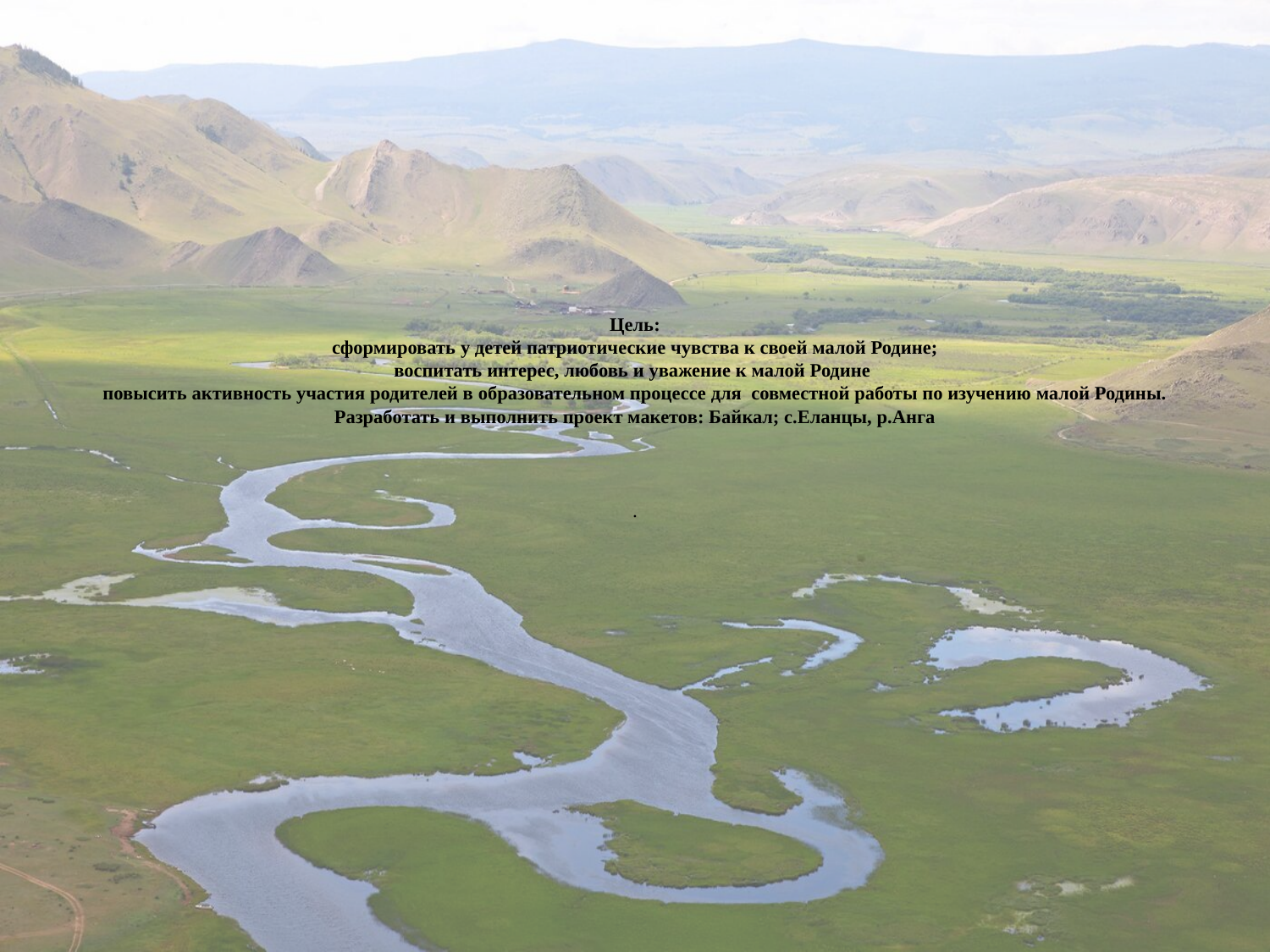

# Цель: сформировать у детей патриотические чувства к своей малой Родине; воспитать интерес, любовь и уважение к малой Родине  повысить активность участия родителей в образовательном процессе для  совместной работы по изучению малой Родины. Разработать и выполнить проект макетов: Байкал; с.Еланцы, р.Анга   .